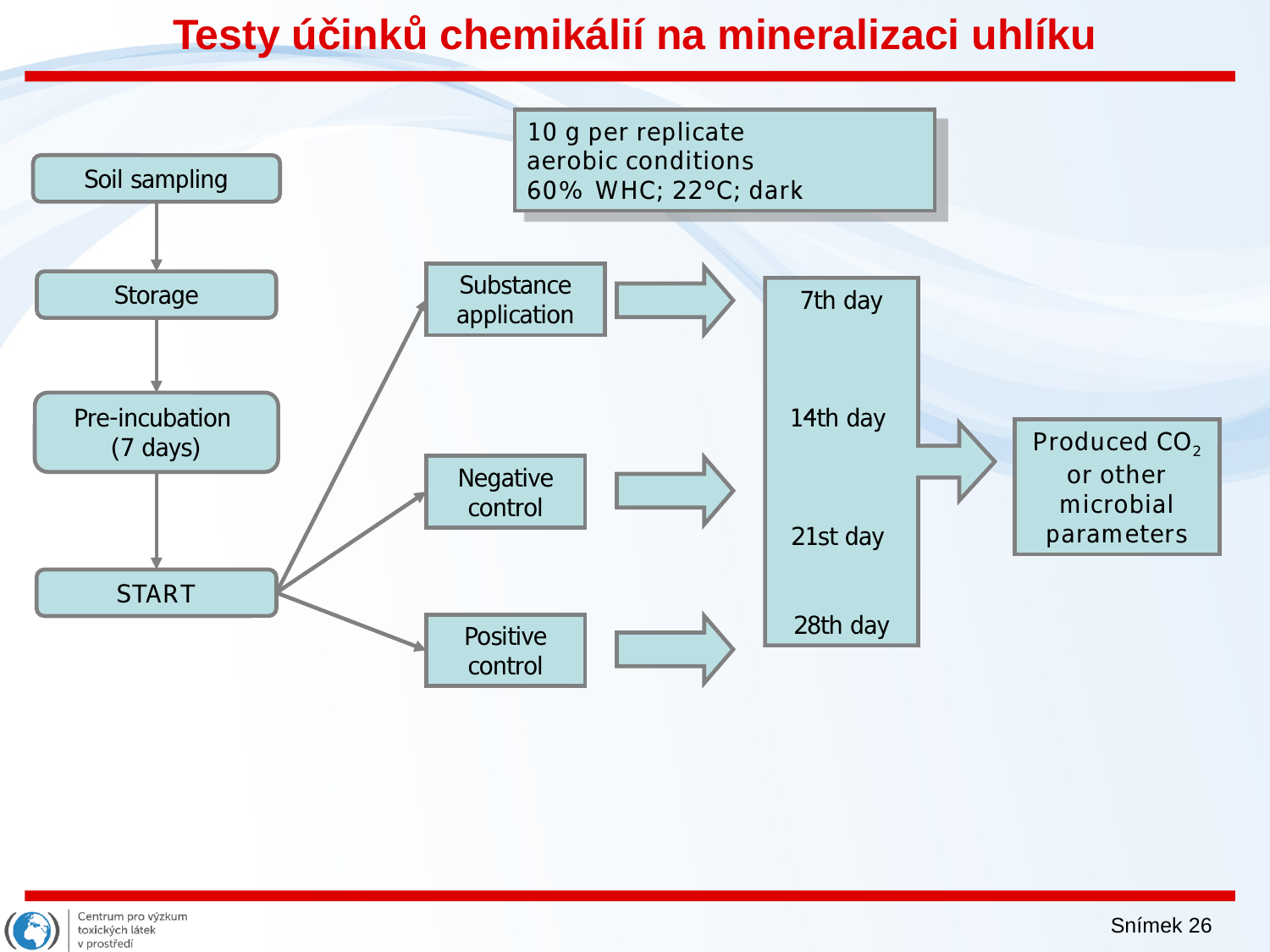

# Testy účinků chemikálií na mineralizaci uhlíku
10 g per replicate
aerobic conditions
60% WHC; 22°C; dark
Soil sampling
Substance application

Storage
7th day

14th day

21st day

28th day
Pre-incubation
(7 days)
Produced CO2 or other microbial parameters
Negative
control

START
Positive
control

Snímek 26